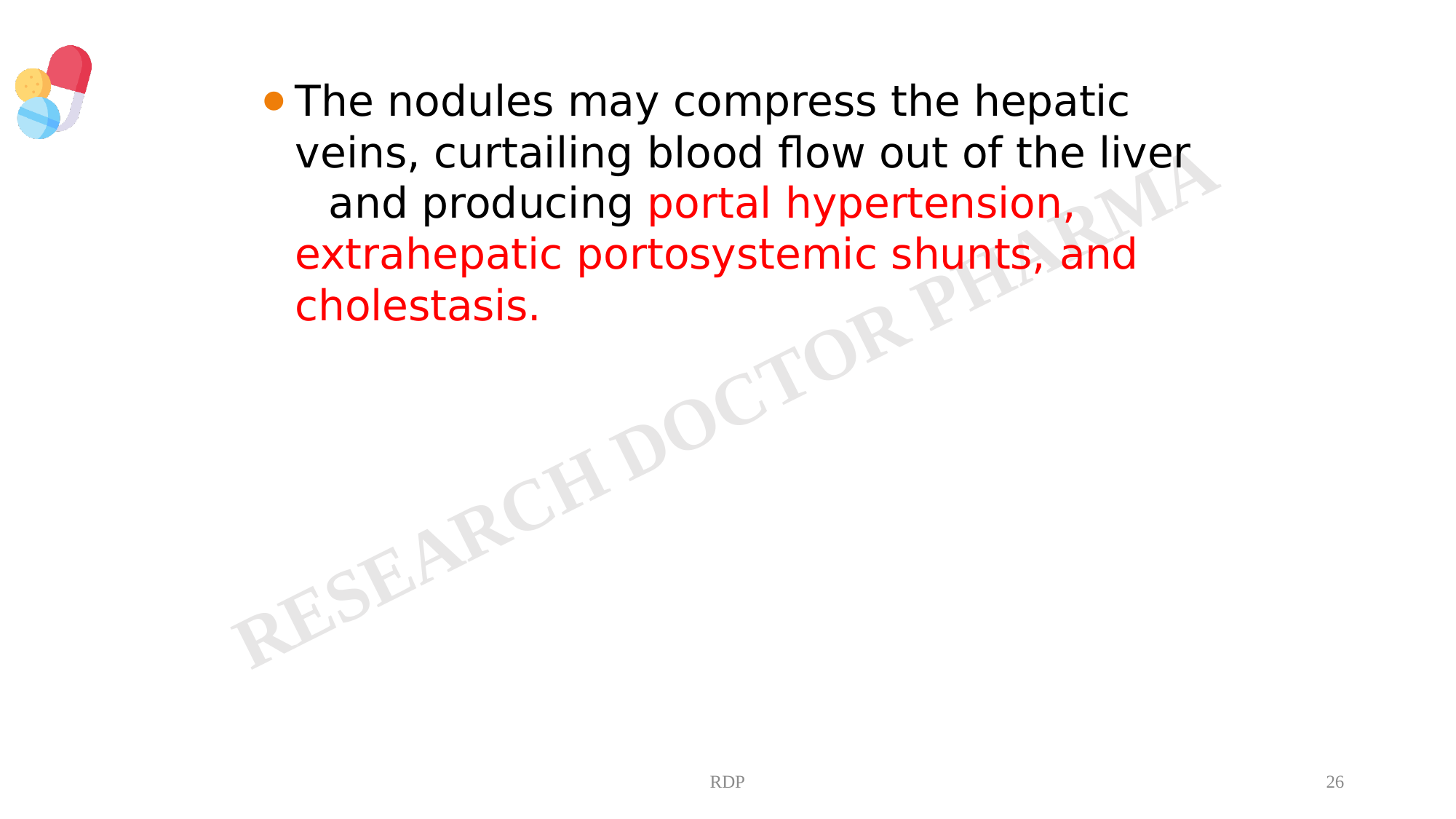

The nodules may compress the hepatic 	veins, curtailing blood flow out of the liver 	and producing portal hypertension, 	extrahepatic portosystemic shunts, and 	cholestasis.
RDP
26